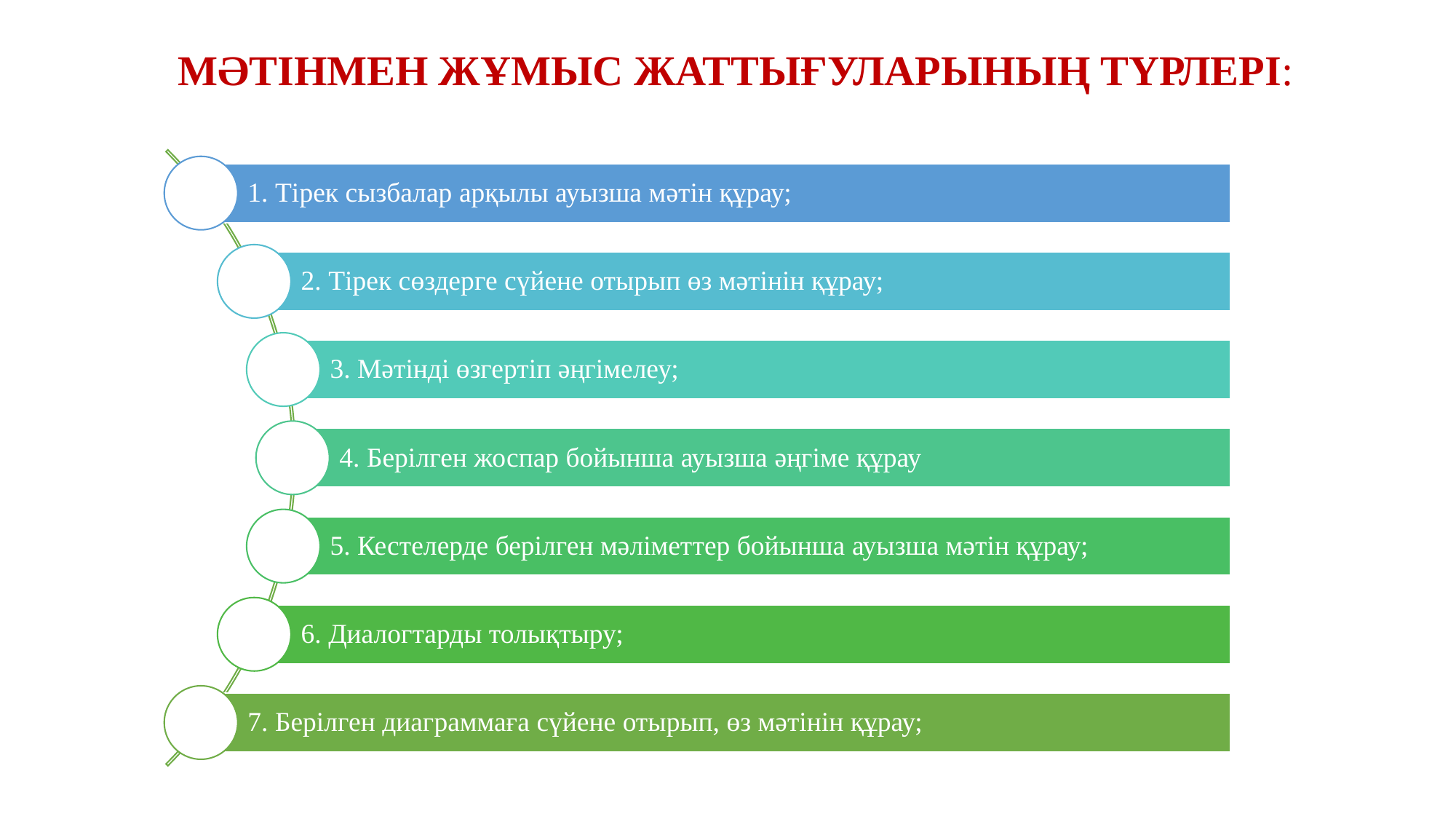

МӘТІНМЕН ЖҰМЫС ЖАТТЫҒУЛАРЫНЫҢ ТҮРЛЕРІ:
1. Тірек сызбалар арқылы ауызша мәтін құрау;
2. Тірек сөздерге сүйене отырып өз мәтінін құрау;
3. Мәтінді өзгертіп әңгімелеу;
4. Берілген жоспар бойынша ауызша әңгіме құрау
5. Кестелерде берілген мәліметтер бойынша ауызша мәтін құрау;
6. Диалогтарды толықтыру;
7. Берілген диаграммаға сүйене отырып, өз мәтінін құрау;